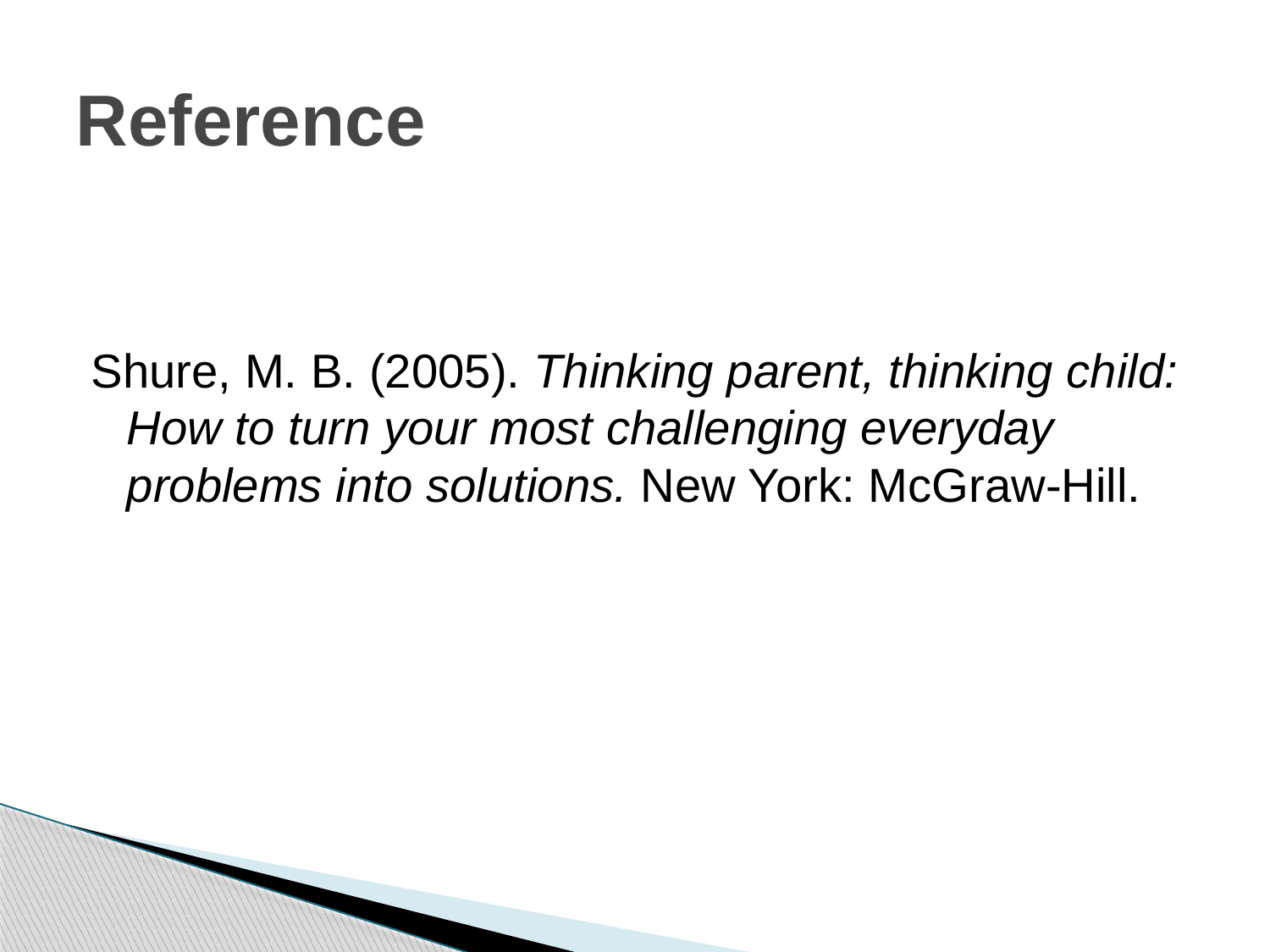

# Reference

Shure, M. B. (2005). Thinking parent, thinking child: How to turn your most challenging everyday problems into solutions. New York: McGraw-Hill.